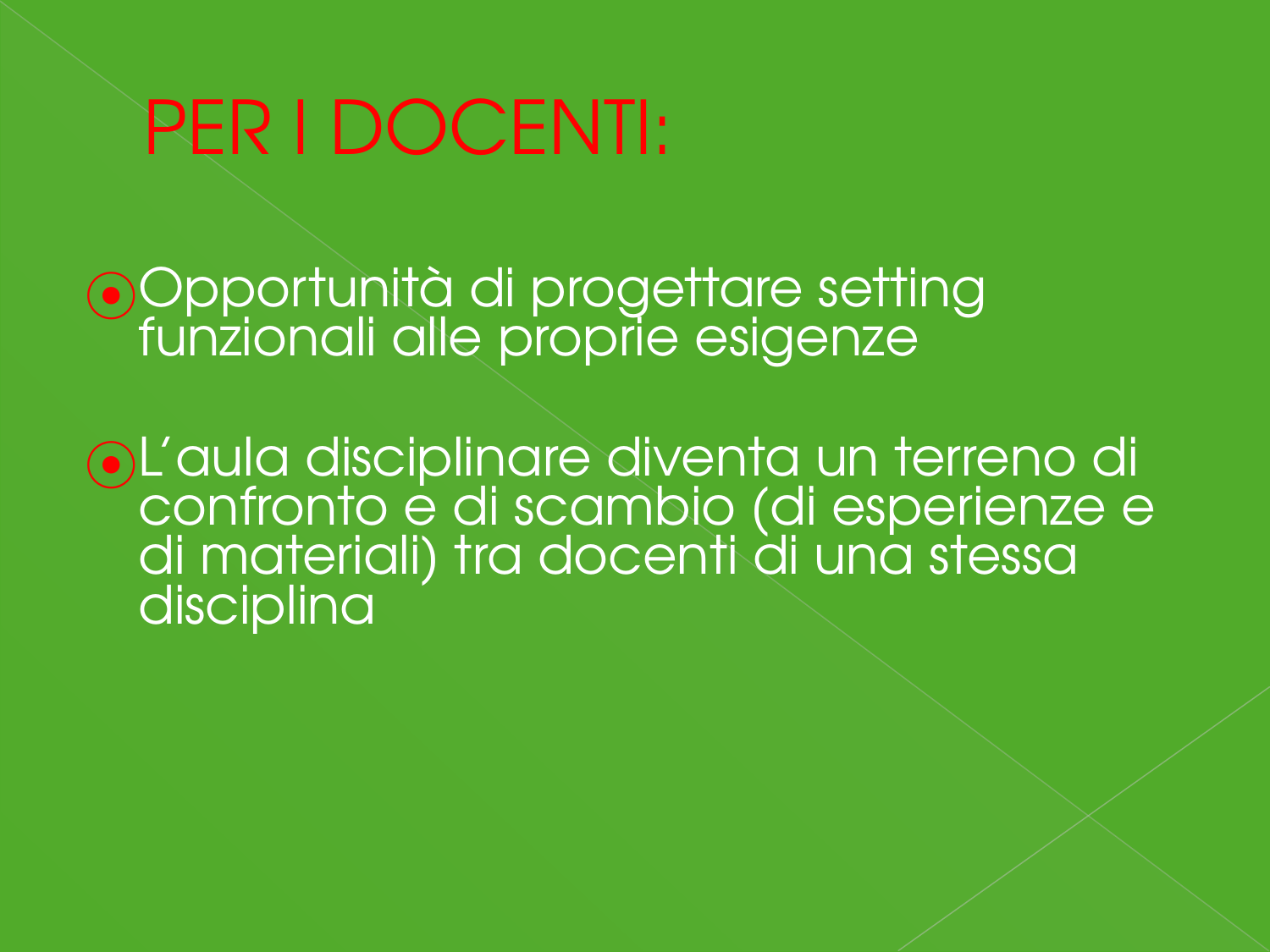

# PER I DOCENTI:
Opportunità di progettare setting funzionali alle proprie esigenze

L’aula disciplinare diventa un terreno di confronto e di scambio (di esperienze e di materiali) tra docenti di una stessa disciplina